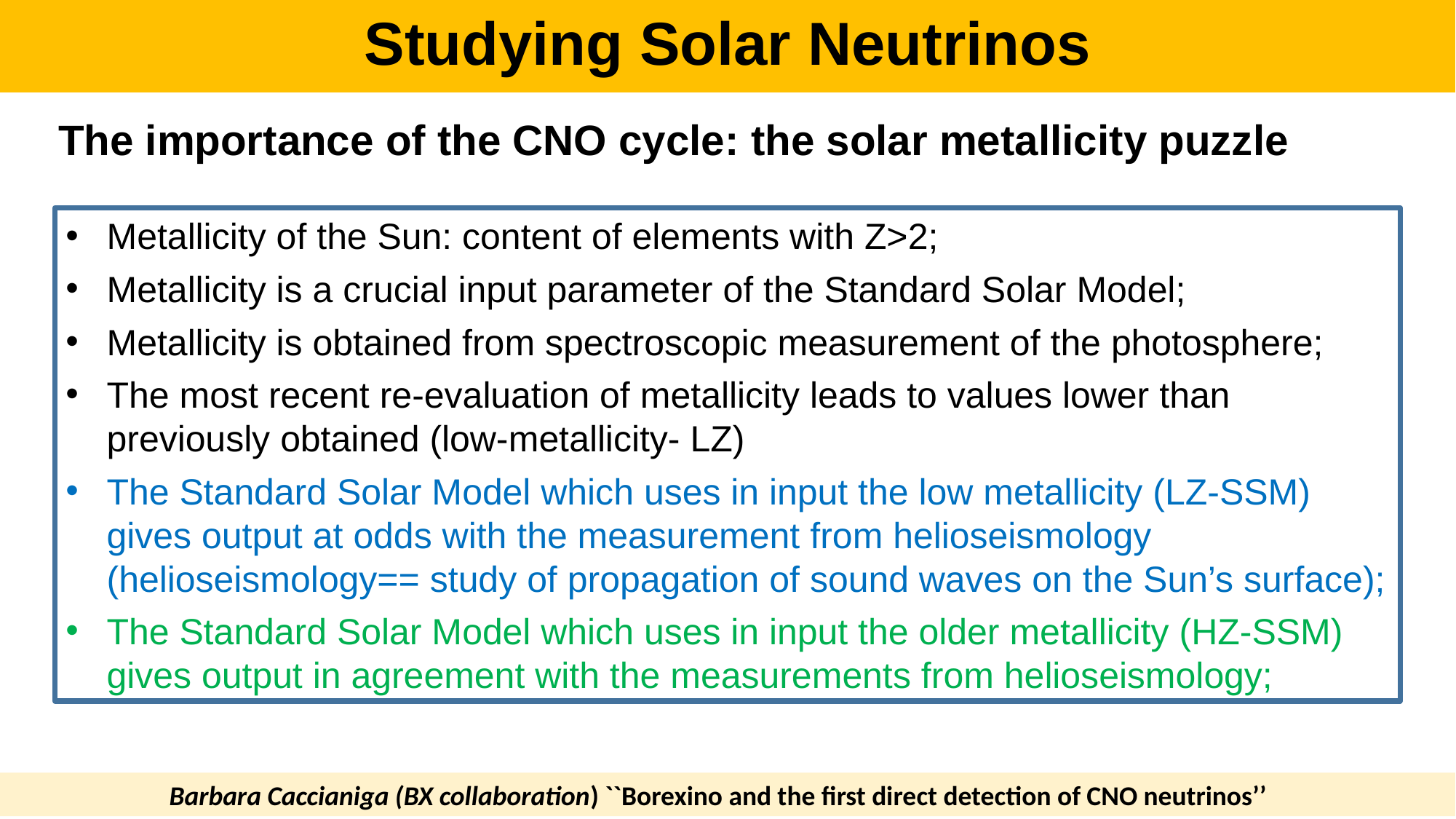

Studying Solar Neutrinos
The importance of the CNO cycle: the solar metallicity puzzle
Metallicity of the Sun: content of elements with Z>2;
Metallicity is a crucial input parameter of the Standard Solar Model;
Metallicity is obtained from spectroscopic measurement of the photosphere;
The most recent re-evaluation of metallicity leads to values lower than previously obtained (low-metallicity- LZ)
The Standard Solar Model which uses in input the low metallicity (LZ-SSM) gives output at odds with the measurement from helioseismology (helioseismology== study of propagation of sound waves on the Sun’s surface);
The Standard Solar Model which uses in input the older metallicity (HZ-SSM) gives output in agreement with the measurements from helioseismology;
Barbara Caccianiga (BX collaboration) ``Borexino and the first direct detection of CNO neutrinos’’